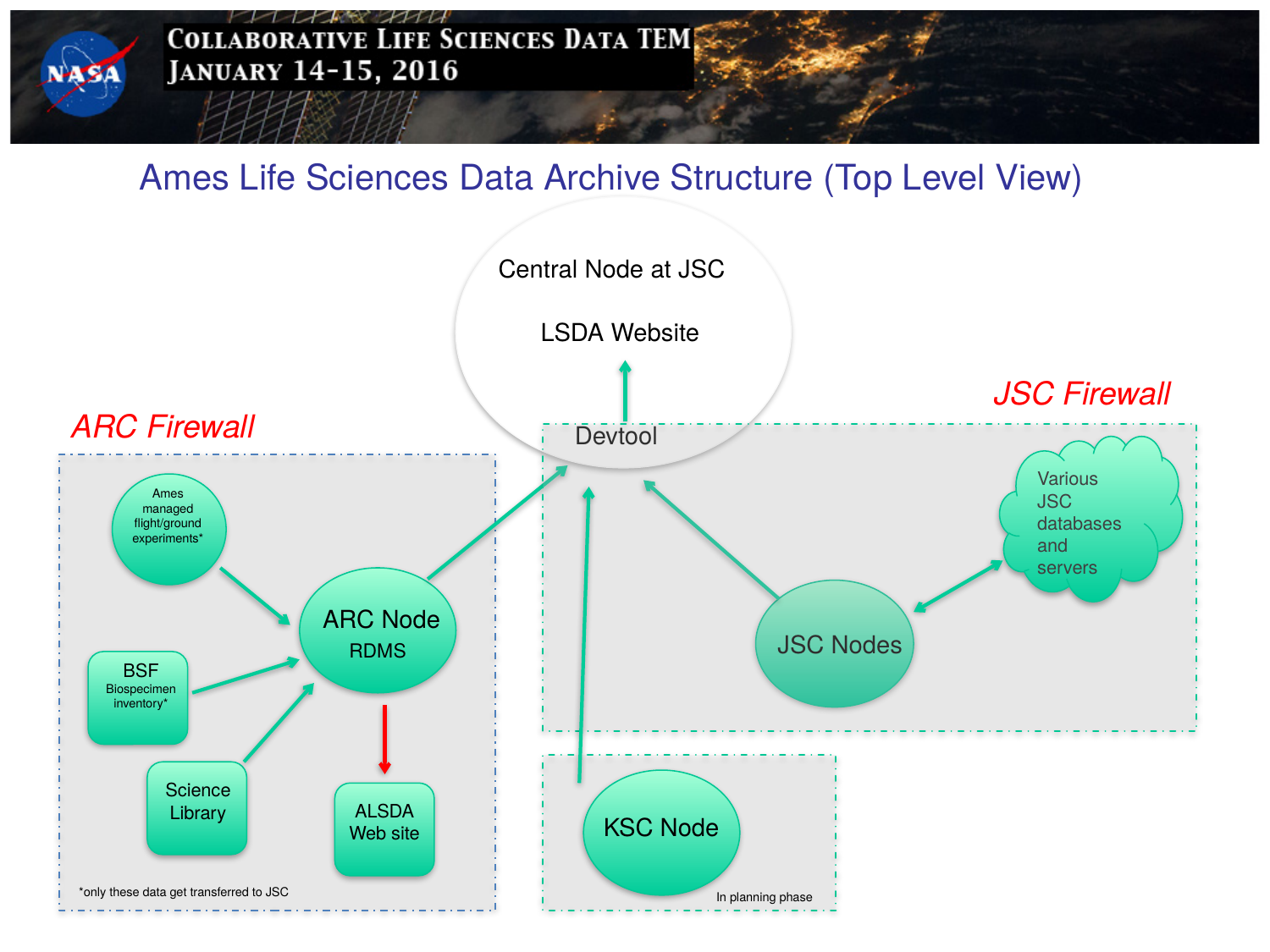

# Ames Life Sciences Data Archive Structure (Top Level View)

Central Node at JSC
LSDA Website
JSC Firewall
ARC Firewall
Devtool

Various JSC databases and servers

Ames
managed flight/ground experiments*

ARC Node
JSC Nodes

BSF
Biospecimen inventory*
RDMS

Science
Library

ALSDA
Web site
KSC Node
*only these data get transferred to JSC
In planning phase